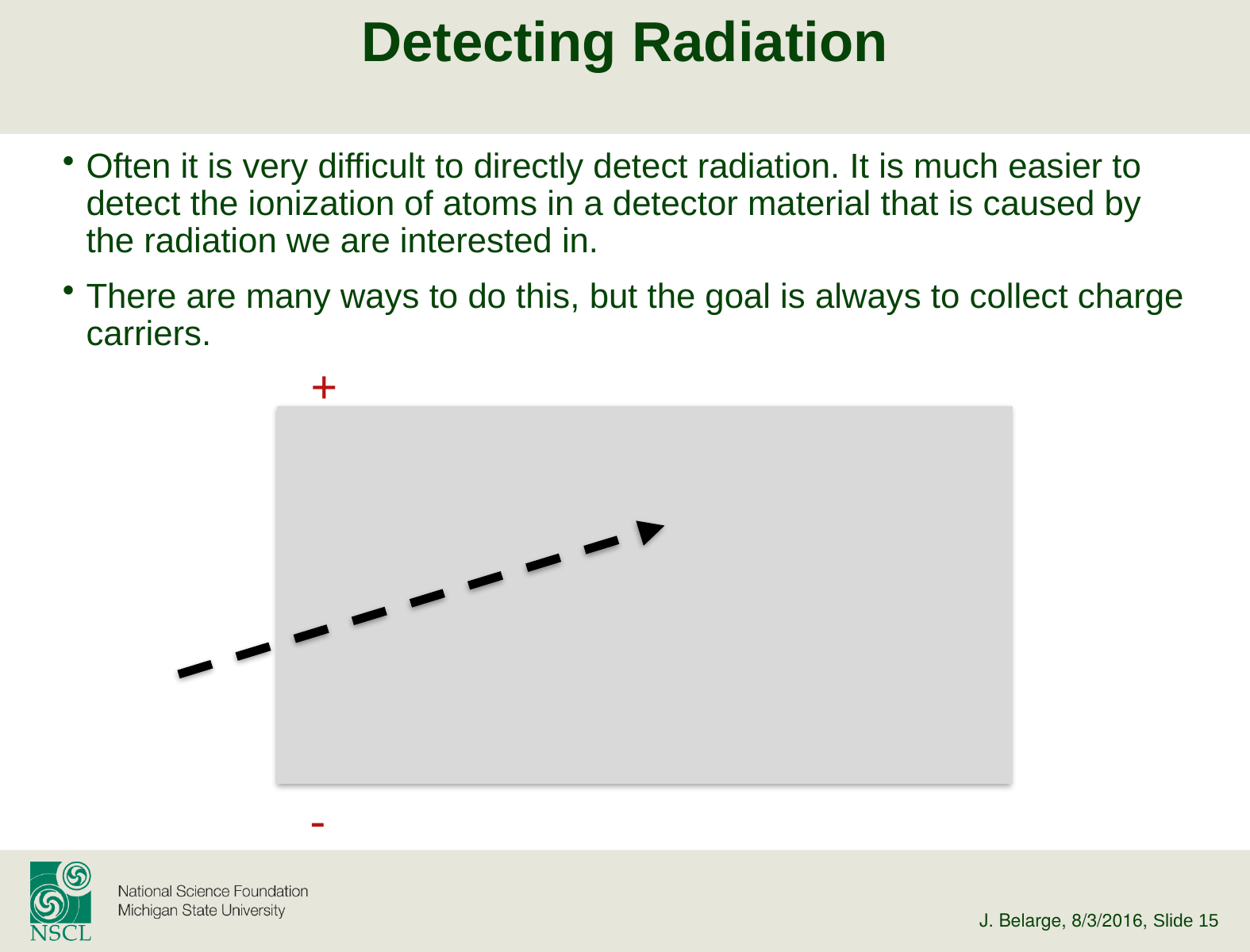

# Detecting Radiation
Often it is very difficult to directly detect radiation. It is much easier to detect the ionization of atoms in a detector material that is caused by the radiation we are interested in.
There are many ways to do this, but the goal is always to collect charge carriers.
+

-